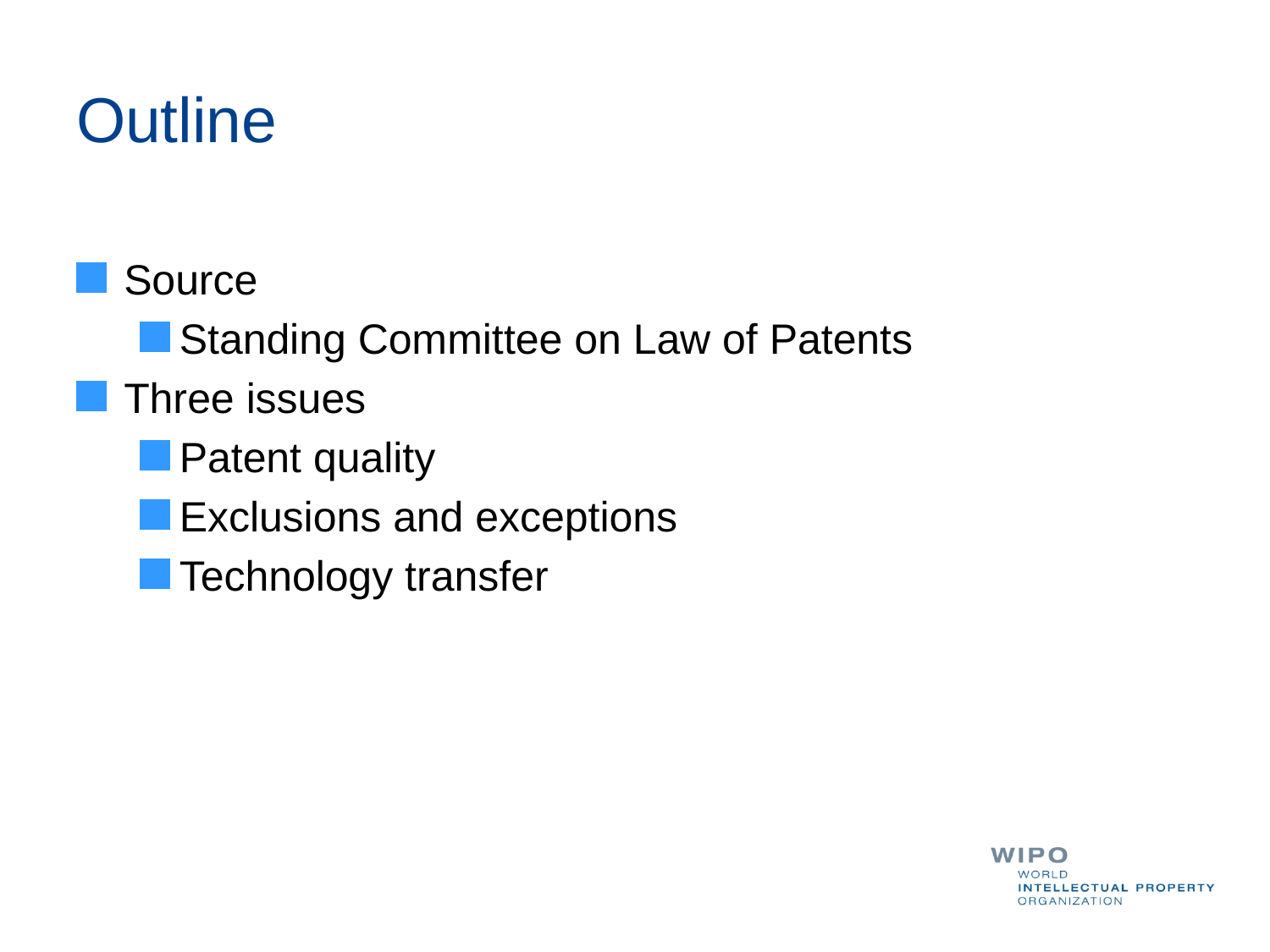

# Outline
Source
Standing Committee on Law of Patents
Three issues
Patent quality
Exclusions and exceptions
Technology transfer